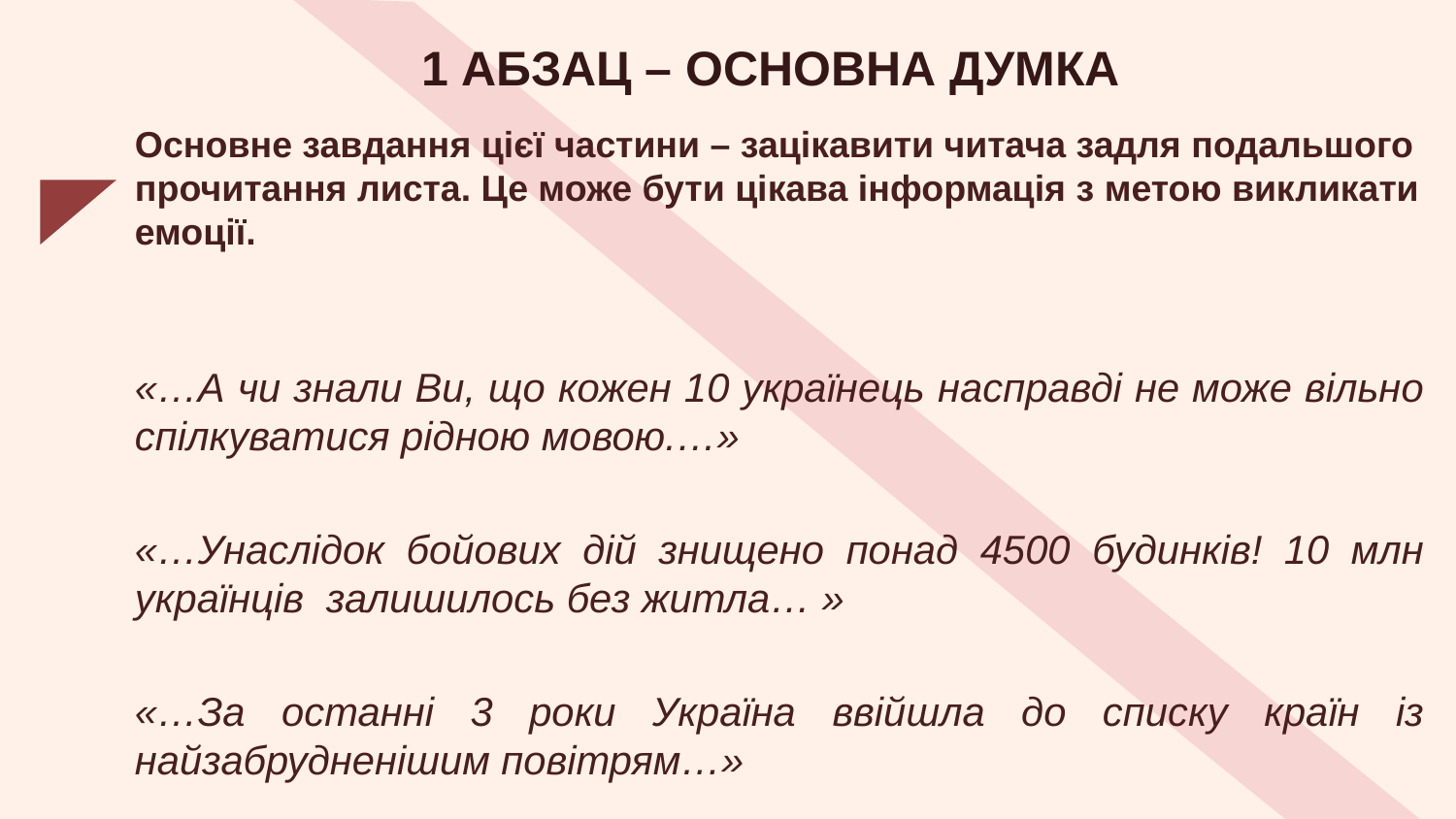

# 1 АБЗАЦ – ОСНОВНА ДУМКА
Основне завдання цієї частини – зацікавити читача задля подальшого прочитання листа. Це може бути цікава інформація з метою викликати емоції.

«…А чи знали Ви, що кожен 10 українець насправді не може вільно спілкуватися рідною мовою.…»

«…Унаслідок бойових дій знищено понад 4500 будинків! 10 млн українців  залишилось без житла… »

«…За останні 3 роки Україна ввійшла до списку країн із найзабрудненішим повітрям…»